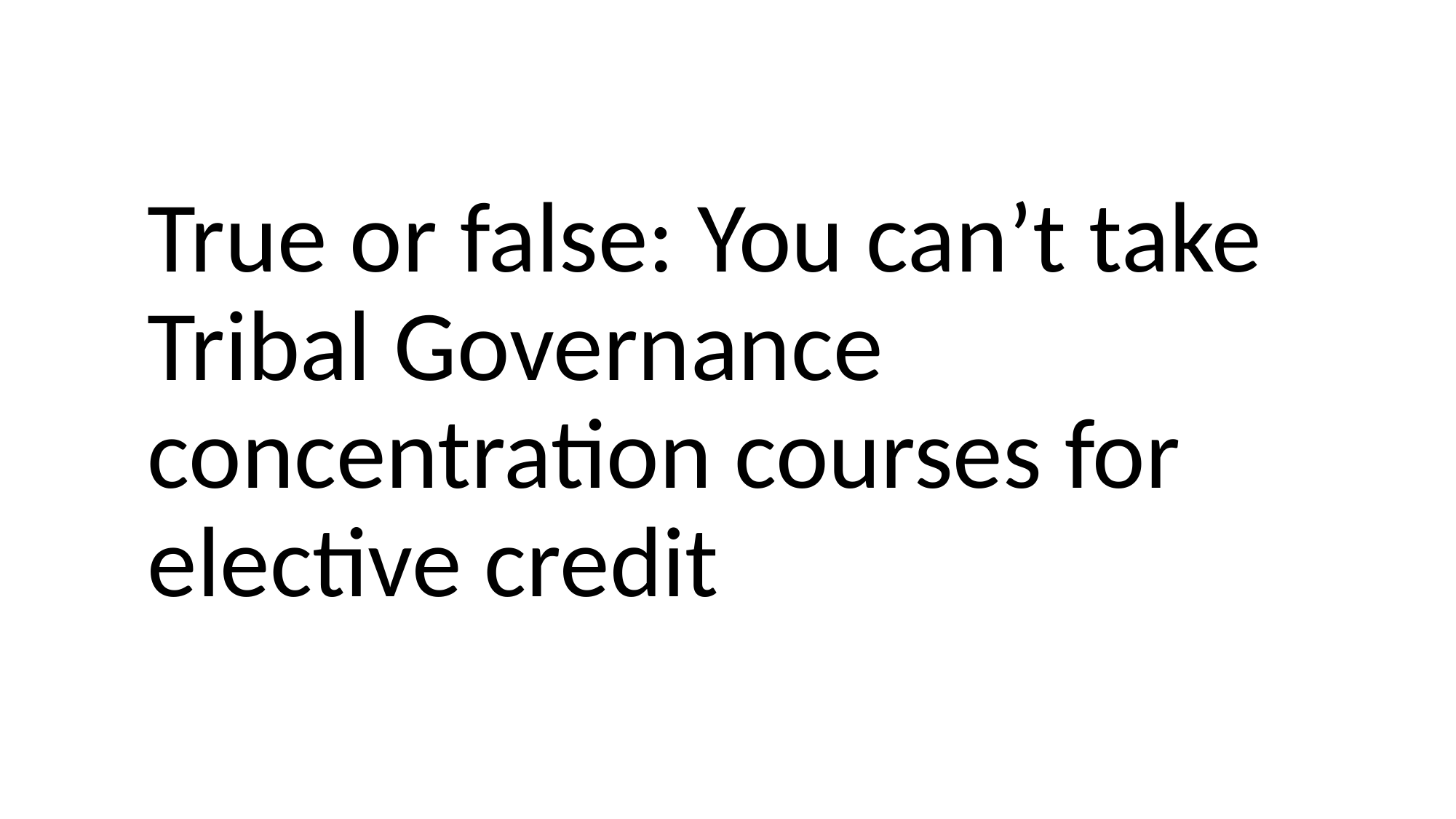

True or false: You can’t take Tribal Governance concentration courses for elective credit